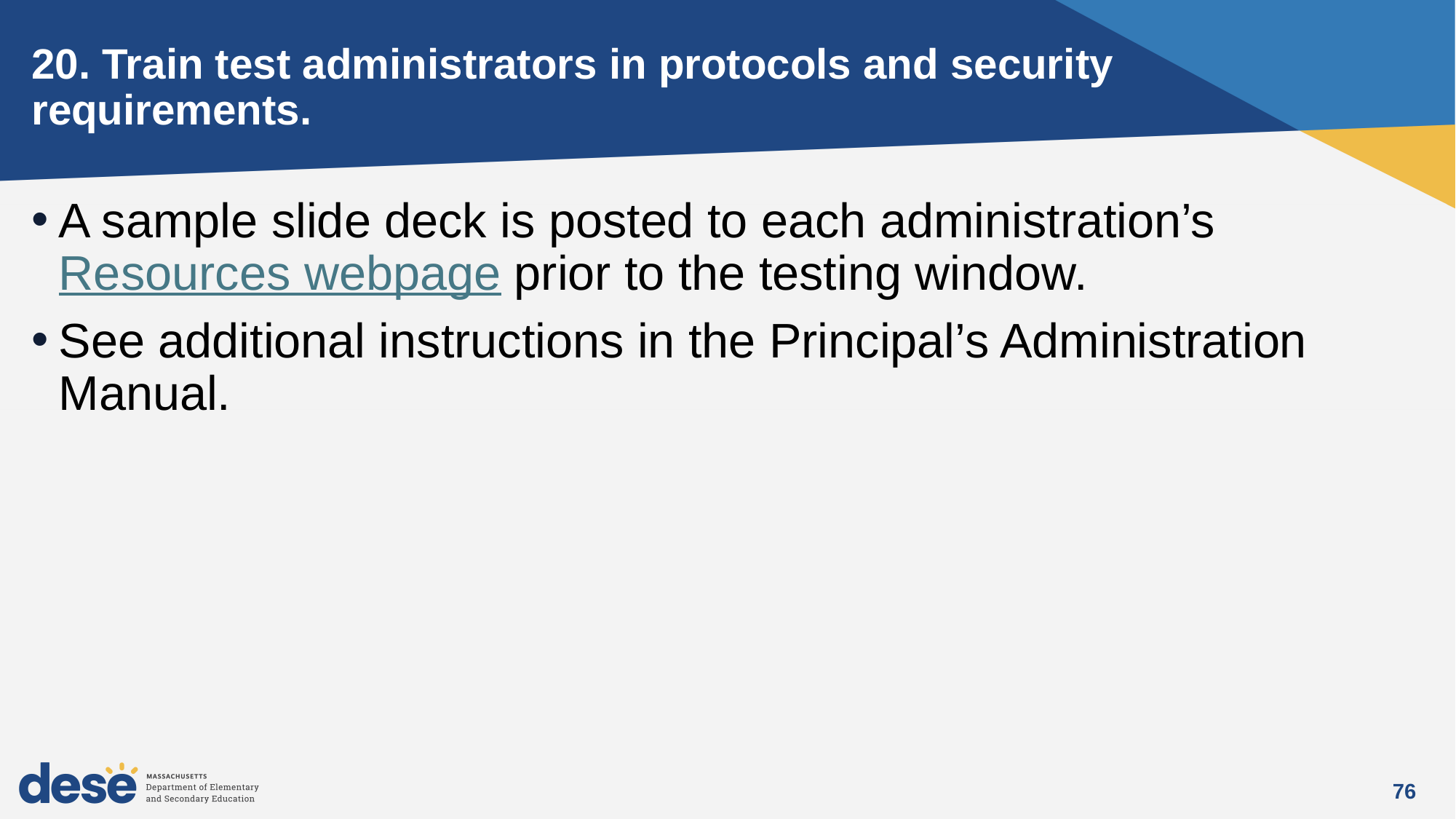

# 20. Train test administrators in protocols and security requirements.
A sample slide deck is posted to each administration’s Resources webpage prior to the testing window.
See additional instructions in the Principal’s Administration Manual.
76